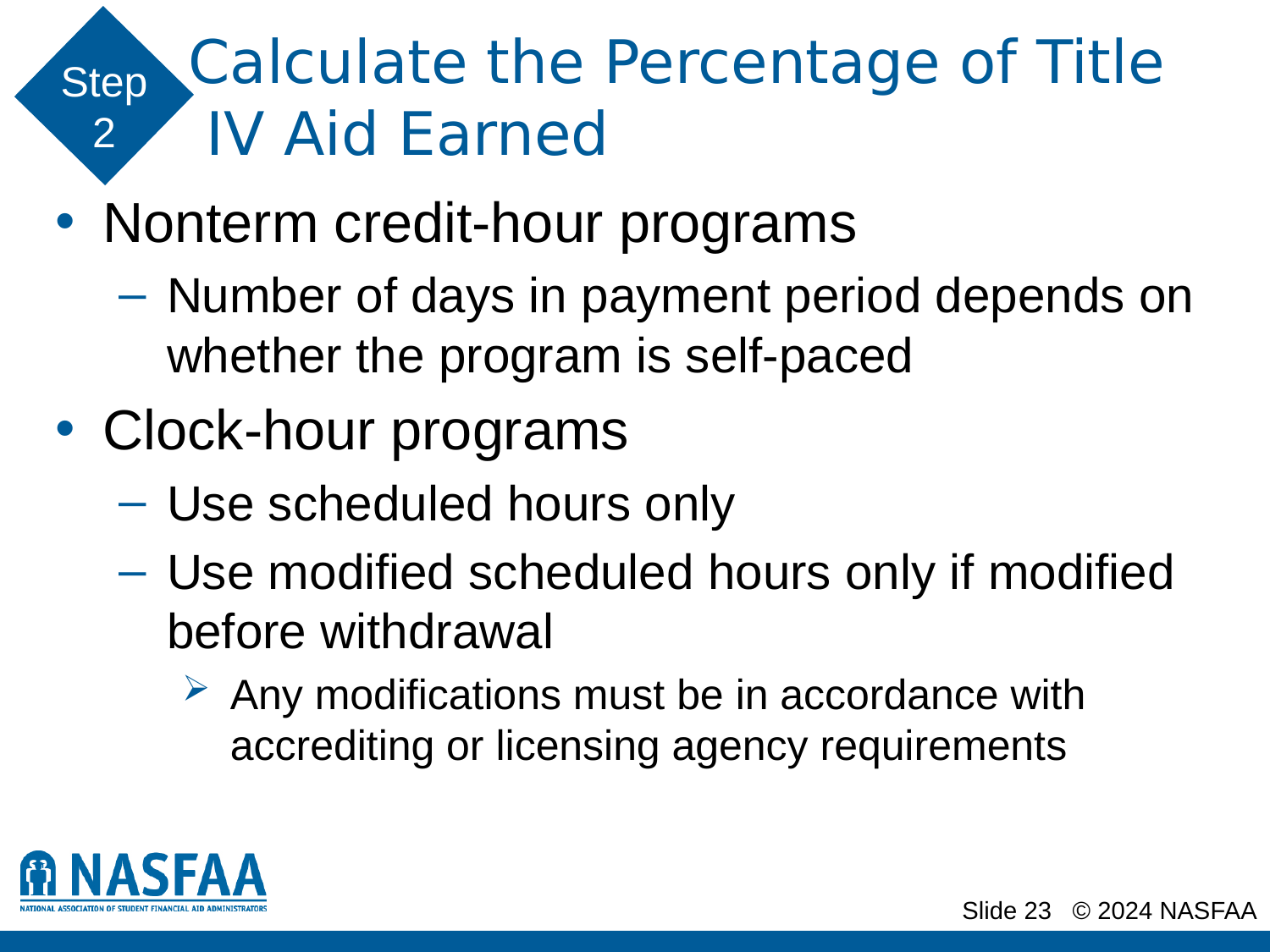

# Calculate the Percentage of Title IV Aid Earned

Step 2
Nonterm credit-hour programs
Number of days in payment period depends on whether the program is self-paced
Clock-hour programs
Use scheduled hours only
Use modified scheduled hours only if modified before withdrawal
Any modifications must be in accordance with accrediting or licensing agency requirements